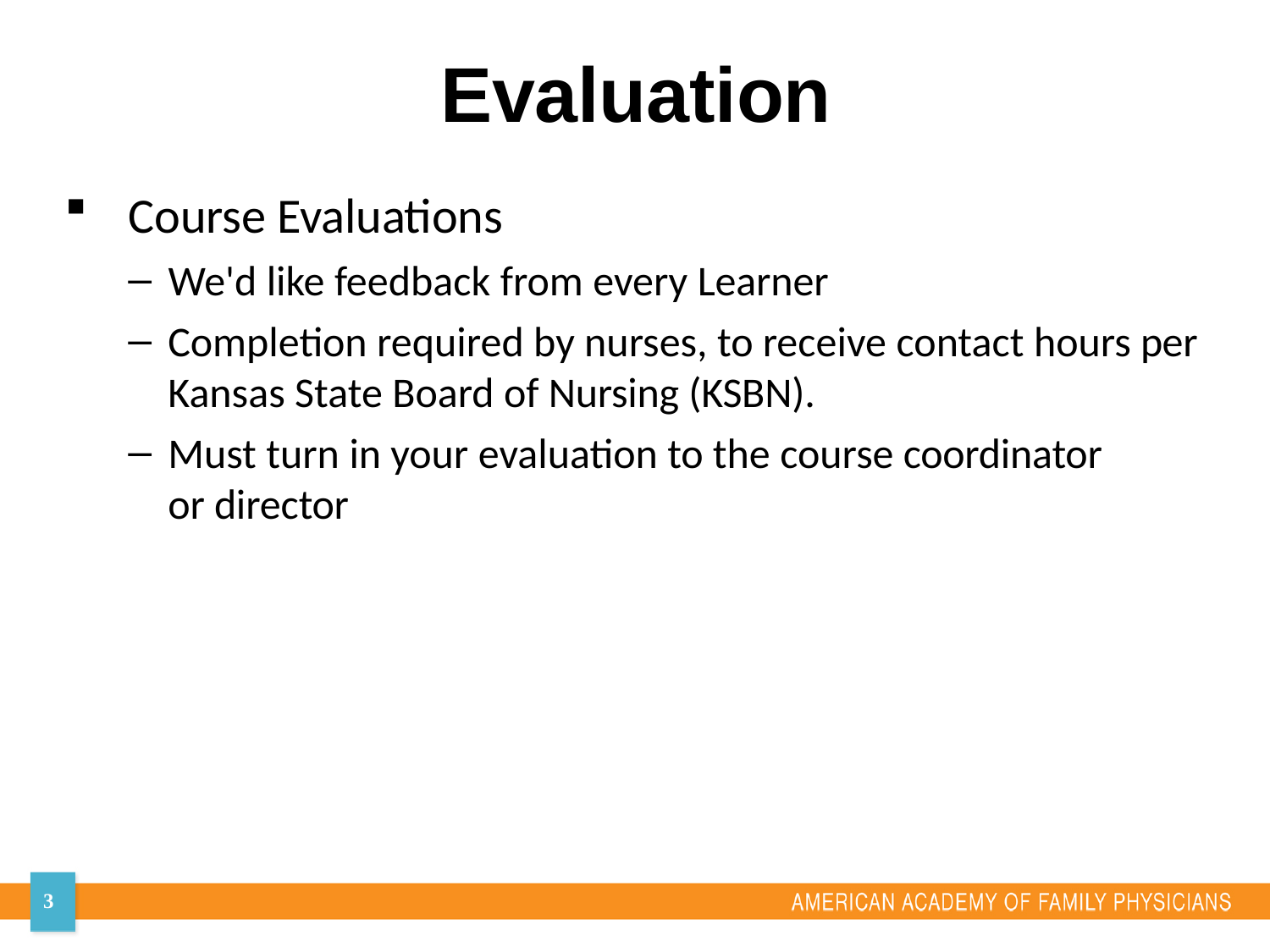

Evaluation
Course Evaluations
We'd like feedback from every Learner
Completion required by nurses, to receive contact hours per Kansas State Board of Nursing (KSBN).
Must turn in your evaluation to the course coordinator or director
3